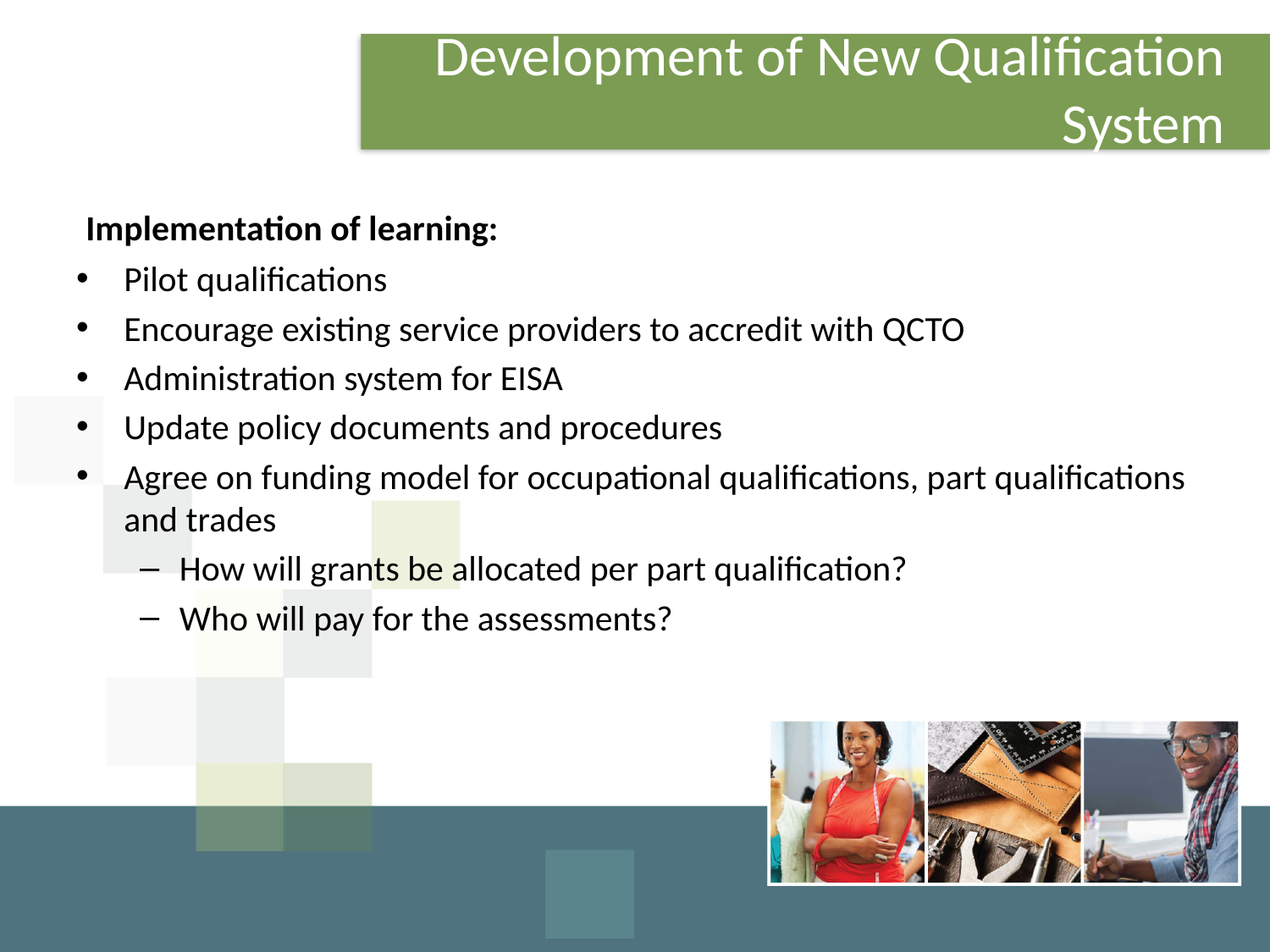

# Development of New Qualification System
 Implementation of learning:
Pilot qualifications
Encourage existing service providers to accredit with QCTO
Administration system for EISA
Update policy documents and procedures
Agree on funding model for occupational qualifications, part qualifications and trades
How will grants be allocated per part qualification?
Who will pay for the assessments?